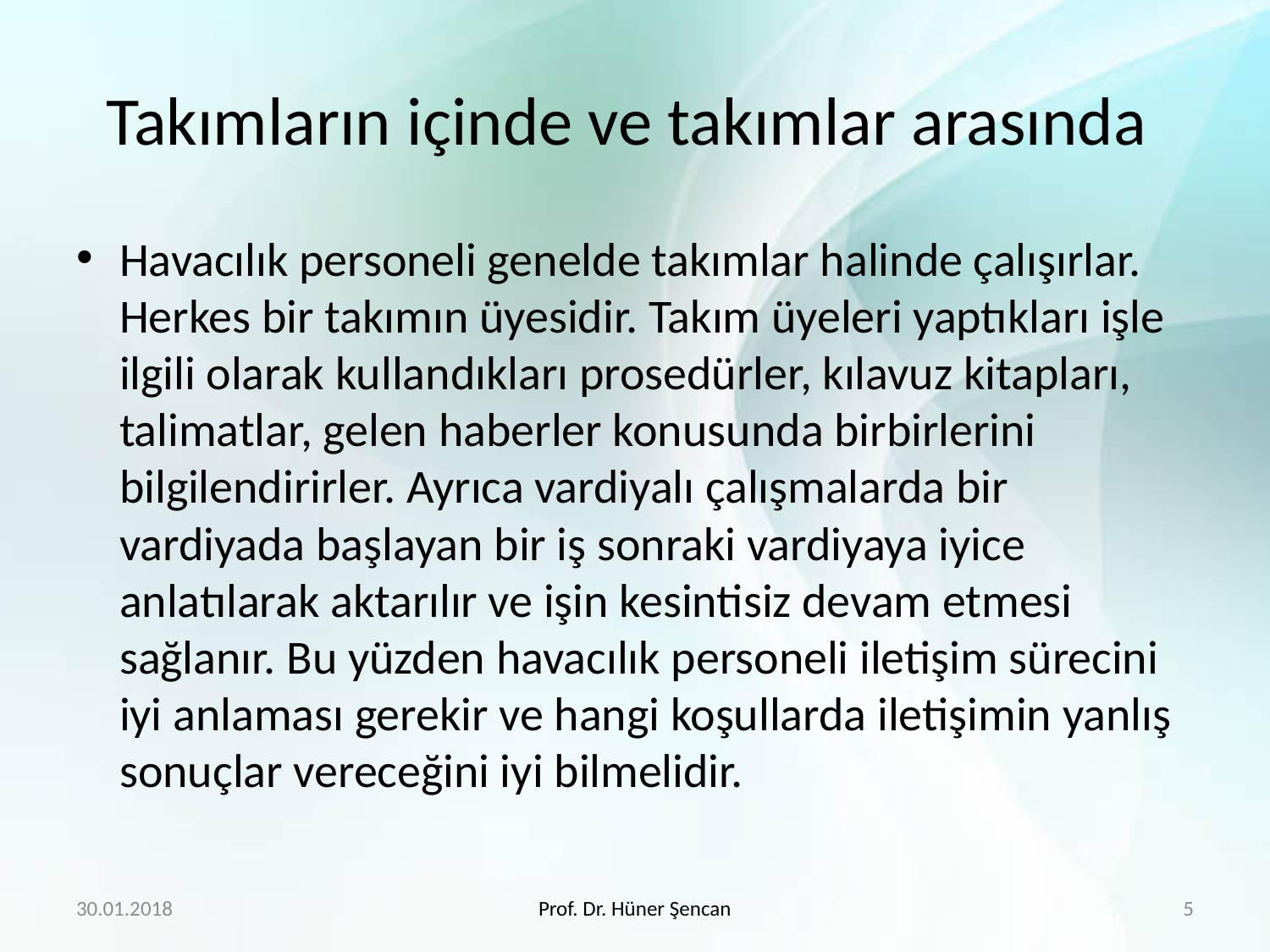

# Takımların içinde ve takımlar arasında
Havacılık personeli genelde takımlar halinde çalışırlar. Herkes bir takımın üyesidir. Takım üyeleri yaptıkları işle ilgili olarak kullandıkları prosedürler, kılavuz kitapları, talimatlar, gelen haberler konusunda birbirlerini bilgilendirirler. Ayrıca vardiyalı çalışmalarda bir vardiyada başlayan bir iş sonraki vardiyaya iyice anlatılarak aktarılır ve işin kesintisiz devam etmesi sağlanır. Bu yüzden havacılık personeli iletişim sürecini iyi anlaması gerekir ve hangi koşullarda iletişimin yanlış sonuçlar vereceğini iyi bilmelidir.
30.01.2018
Prof. Dr. Hüner Şencan
5